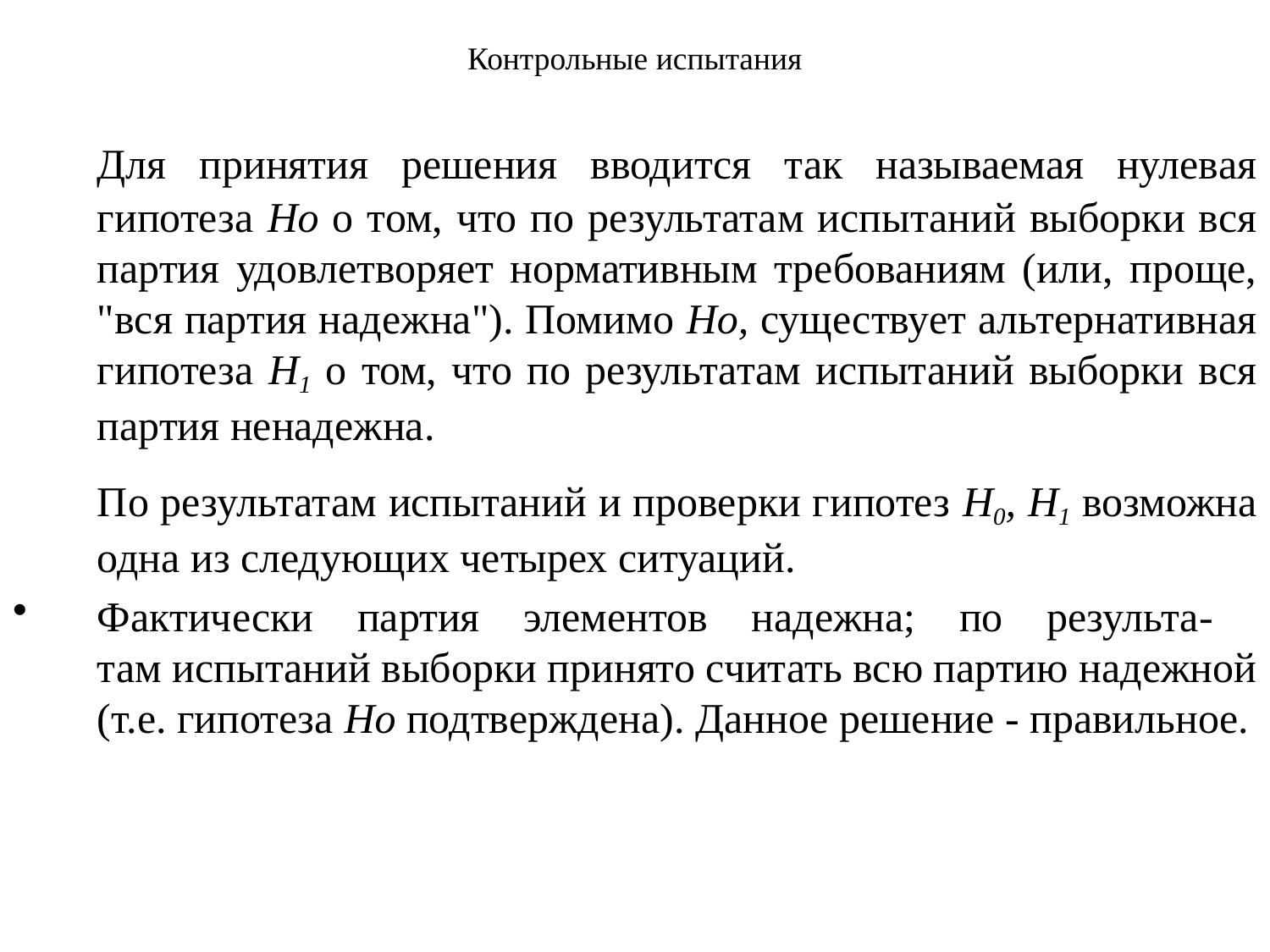

# Контрольные испытания
	Для принятия решения вводится так называемая нулевая гипотеза Но о том, что по результатам испытаний выборки вся партия удовлетворяет нормативным требованиям (или, проще, "вся партия надежна"). Помимо Но, существует альтернативная гипотеза Н1 о том, что по результатам испытаний выборки вся партия ненадежна.
	По результатам испытаний и проверки гипотез Н0, Н1 возможна одна из следующих четырех ситуаций.
Фактически партия элементов надежна; по результа-
там испытаний выборки принято считать всю партию надежной (т.е. гипотеза Но подтверждена). Данное решение - правильное.